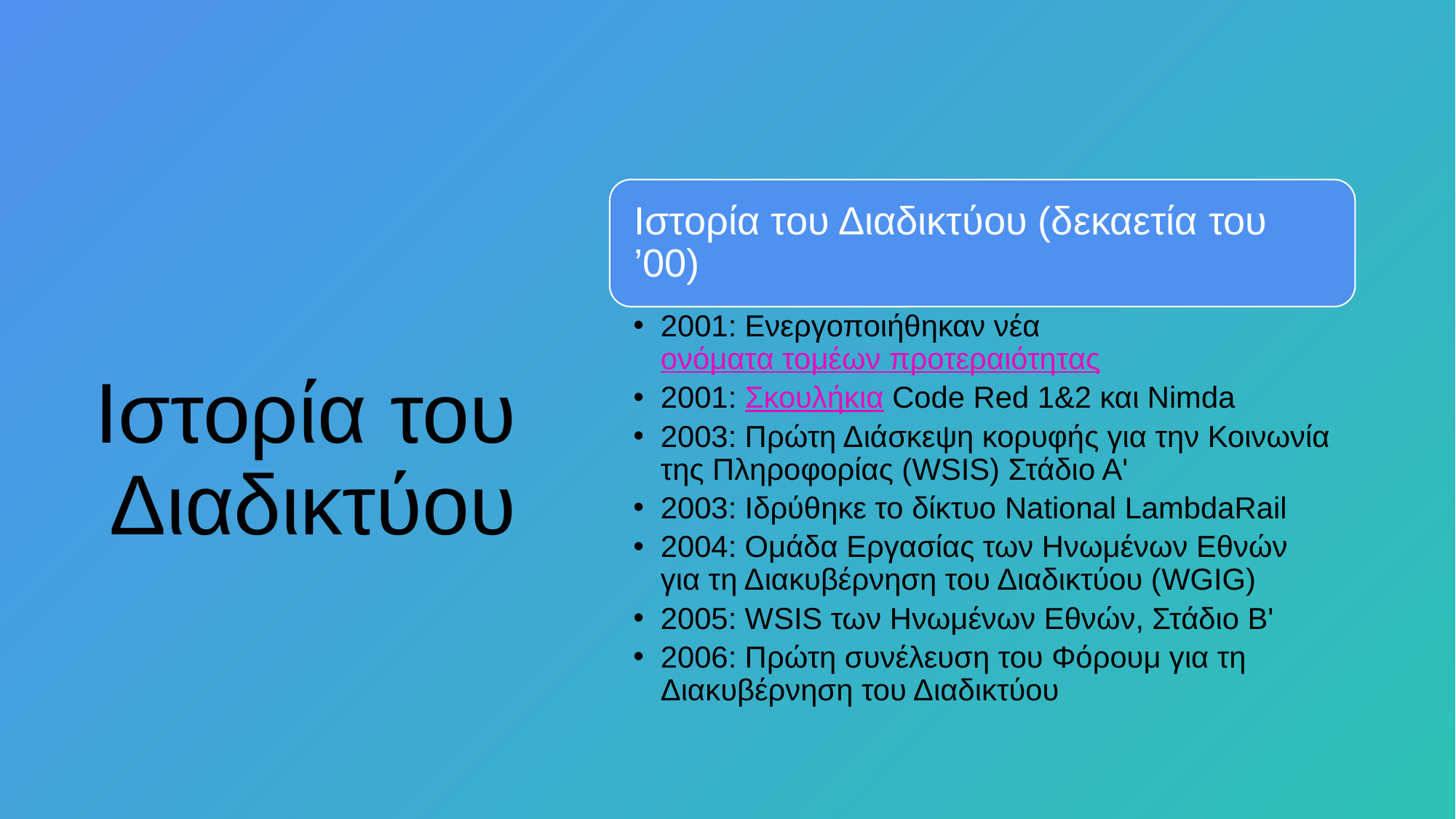

# Ιστορία του Διαδικτύου
Ιστορία του Διαδικτύου (δεκαετία του ’00)
2001: Ενεργοποιήθηκαν νέα ονόματα τομέων προτεραιότητας
2001: Σκουλήκια Code Red 1&2 και Nimda
2003: Πρώτη Διάσκεψη κορυφής για την Κοινωνία της Πληροφορίας (WSIS) Στάδιο Α'
2003: Ιδρύθηκε το δίκτυο National LambdaRail
2004: Ομάδα Εργασίας των Ηνωμένων Εθνών για τη Διακυβέρνηση του Διαδικτύου (WGIG)
2005: WSIS των Ηνωμένων Εθνών, Στάδιο Β'
2006: Πρώτη συνέλευση του Φόρουμ για τη Διακυβέρνηση του Διαδικτύου